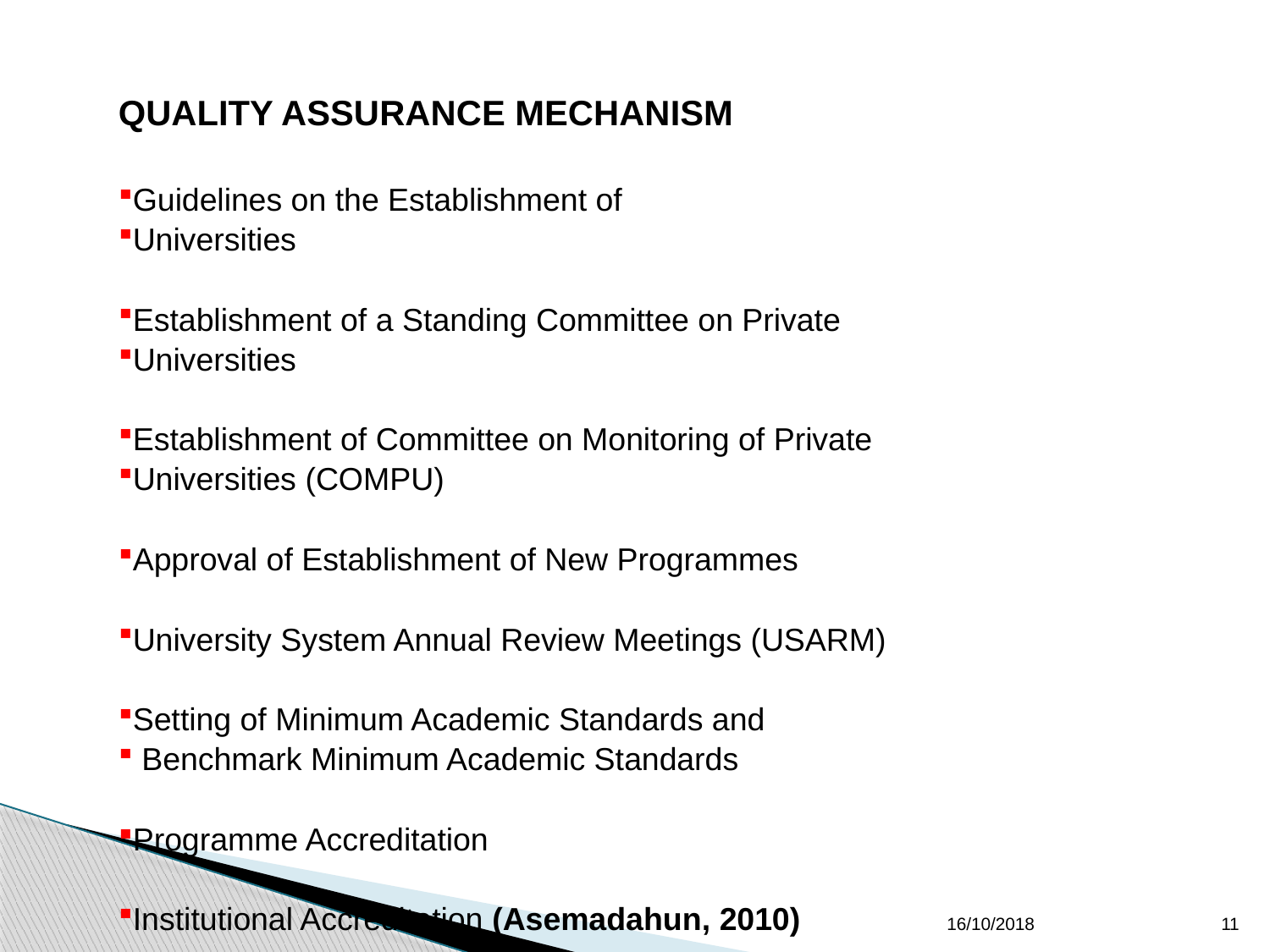

QUALITY ASSURANCE MECHANISM

Guidelines on the Establishment of
Universities

Establishment of a Standing Committee on Private
Universities

Establishment of Committee on Monitoring of Private
Universities (COMPU)

Approval of Establishment of New Programmes

University System Annual Review Meetings (USARM)

Setting of Minimum Academic Standards and
 Benchmark Minimum Academic Standards

Programme Accreditation

Institutional Accreditation (Asemadahun, 2010)
16/10/2018
11